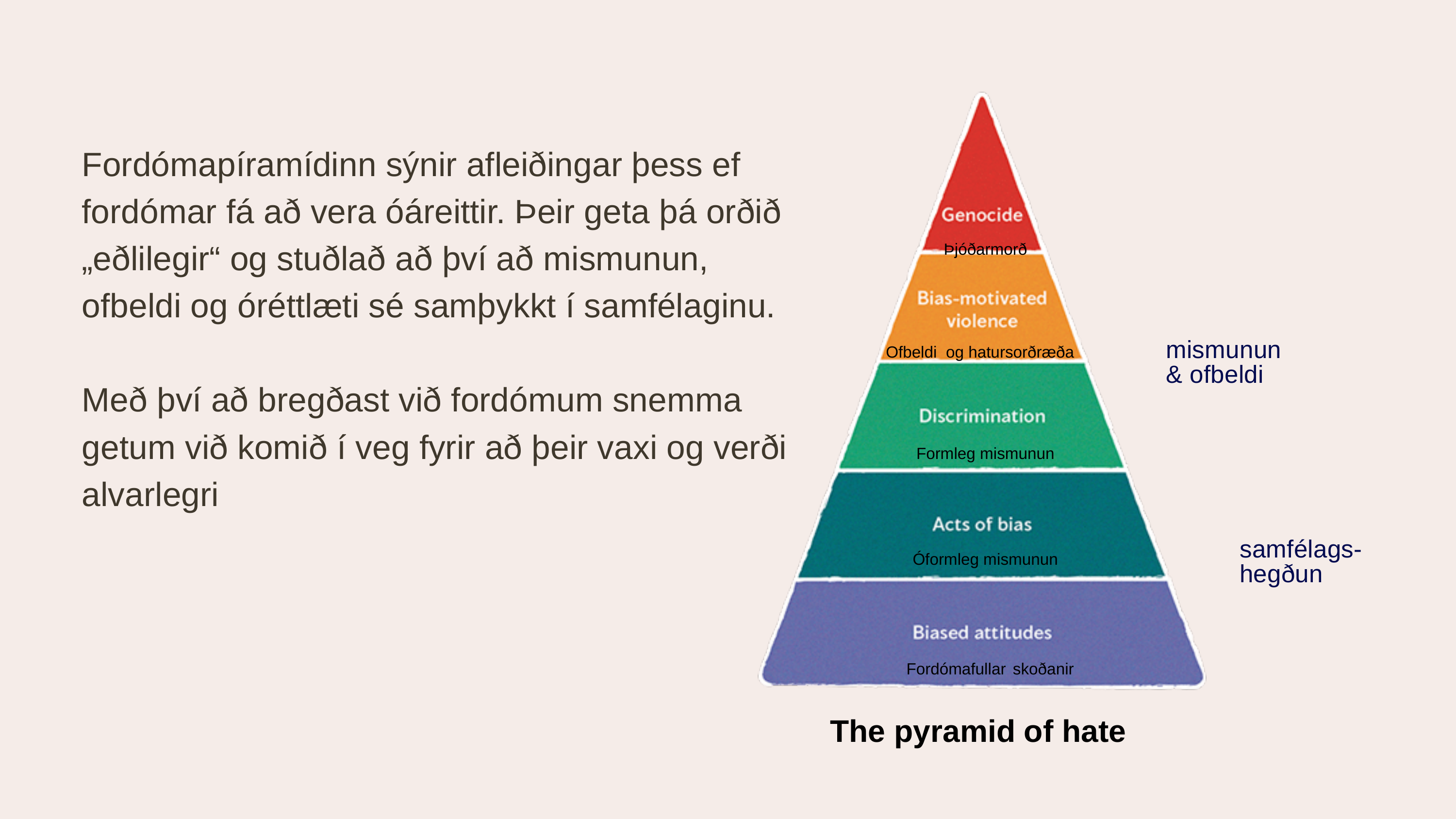

Fordómapíramídinn sýnir afleiðingar þess ef fordómar fá að vera óáreittir. Þeir geta þá orðið „eðlilegir“ og stuðlað að því að mismunun, ofbeldi og óréttlæti sé samþykkt í samfélaginu.

Með því að bregðast við fordómum snemma getum við komið í veg fyrir að þeir vaxi og verði alvarlegri

Þjóðarmorð

Ofbeldi  og hatursorðræða
mismunun
& ofbeldi

Formleg mismunun

Óformleg mismunun
samfélags-
hegðun
Fordómafullar skoðanir
The pyramid of hate